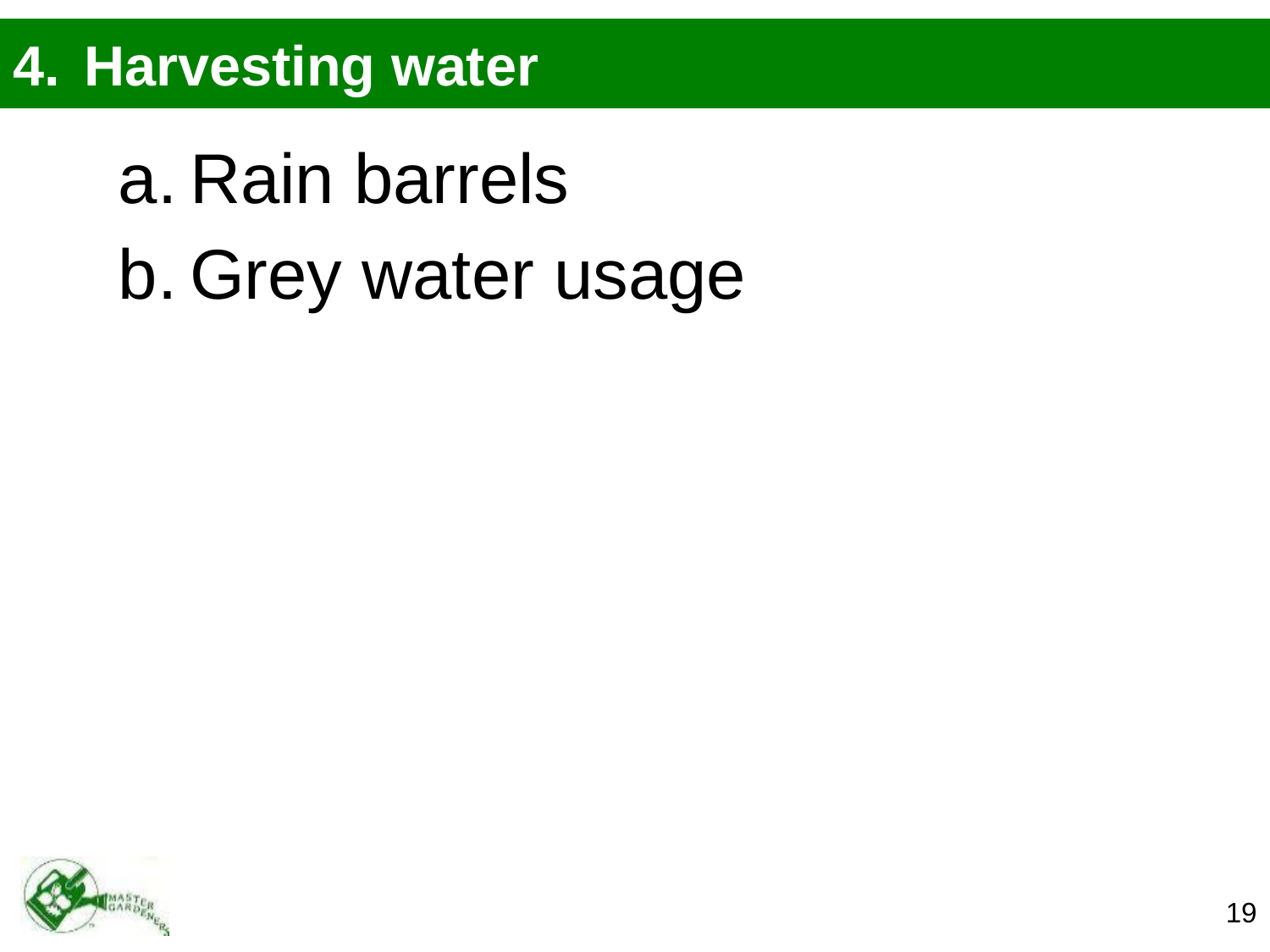

# Harvesting water
Rain barrels
Grey water usage
19